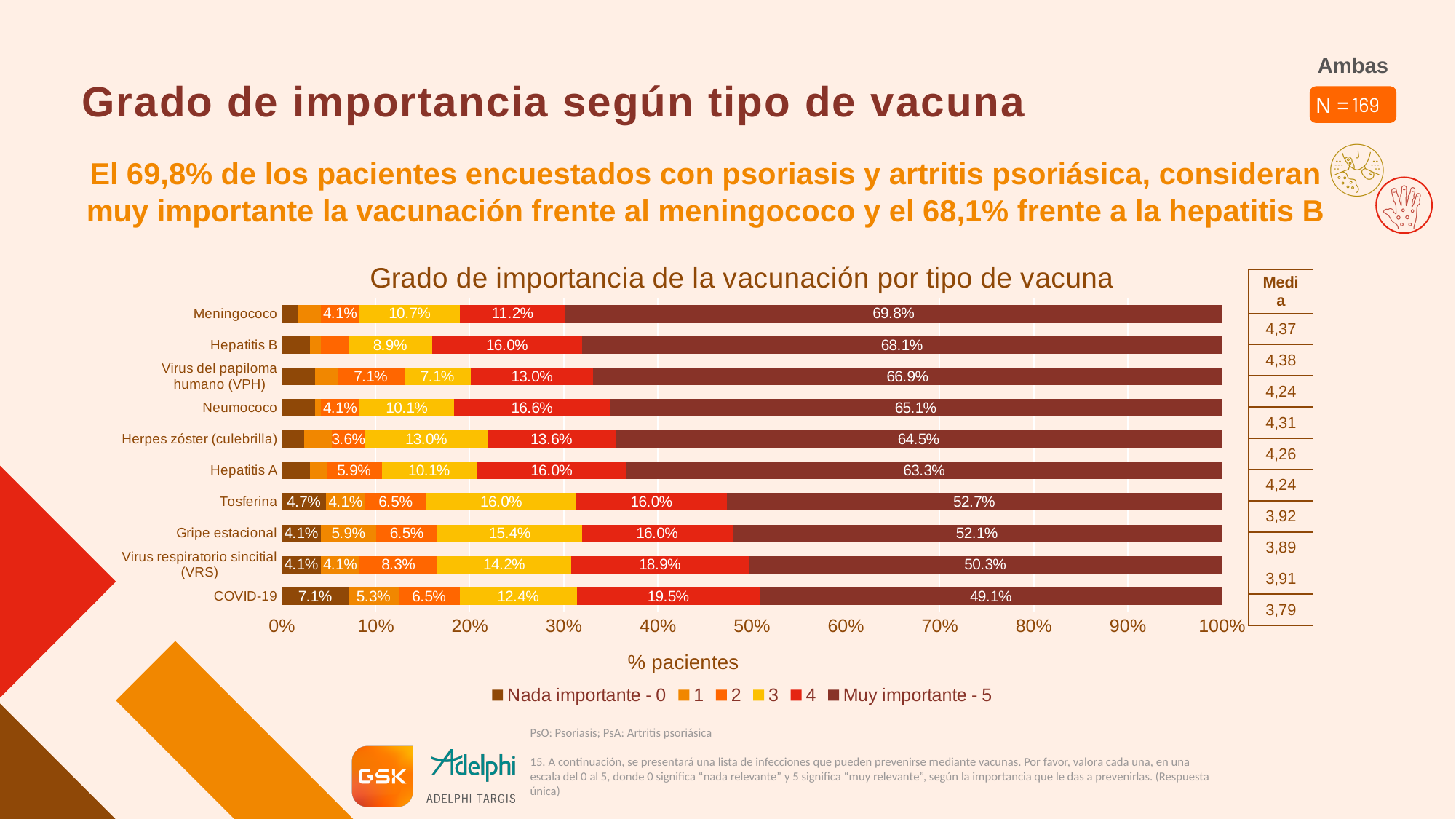

# Grado de importancia según tipo de vacuna
169
El 69,8% de los pacientes encuestados con psoriasis y artritis psoriásica, consideran muy importante la vacunación frente al meningococo y el 68,1% frente a la hepatitis B

### Chart: Grado de importancia de la vacunación por tipo de vacuna

| Category | Nada importante - 0 | 1 | 2 | 3 | 4 | Muy importante - 5 |
|---|---|---|---|---|---|---|
| COVID-19 | 0.071 | 0.0533 | 0.0651 | 0.1243 | 0.1953 | 0.4911 |
| Virus respiratorio sincitial (VRS) | 0.0414 | 0.0414 | 0.0828 | 0.142 | 0.1893 | 0.503 |
| Gripe estacional | 0.0414 | 0.0592 | 0.0651 | 0.1538 | 0.1598 | 0.5207 |
| Tosferina | 0.0473 | 0.0414 | 0.0651 | 0.1598 | 0.1598 | 0.5266 |
| Hepatitis A | 0.0296 | 0.0178 | 0.0592 | 0.1006 | 0.1598 | 0.6331 |
| Herpes zóster (culebrilla) | 0.0237 | 0.0296 | 0.0355 | 0.1302 | 0.1361 | 0.645 |
| Neumococo | 0.0355 | 0.0059 | 0.0414 | 0.1006 | 0.1657 | 0.6509 |
| Virus del papiloma humano (VPH) | 0.0355 | 0.0237 | 0.071 | 0.071 | 0.1302 | 0.6686 |
| Hepatitis B | 0.0296 | 0.0118 | 0.0296 | 0.0888 | 0.1598 | 0.6805 |
| Meningococo | 0.0178 | 0.0237 | 0.0414 | 0.1065 | 0.1124 | 0.6982 |
| Media |
| --- |
| 4,37 |
| 4,38 |
| 4,24 |
| 4,31 |
| 4,26 |
| 4,24 |
| 3,92 |
| 3,89 |
| 3,91 |
| 3,79 |
PsO: Psoriasis; PsA: Artritis psoriásica

15. A continuación, se presentará una lista de infecciones que pueden prevenirse mediante vacunas. Por favor, valora cada una, en una escala del 0 al 5, donde 0 significa “nada relevante” y 5 significa “muy relevante”, según la importancia que le das a prevenirlas. (Respuesta única)